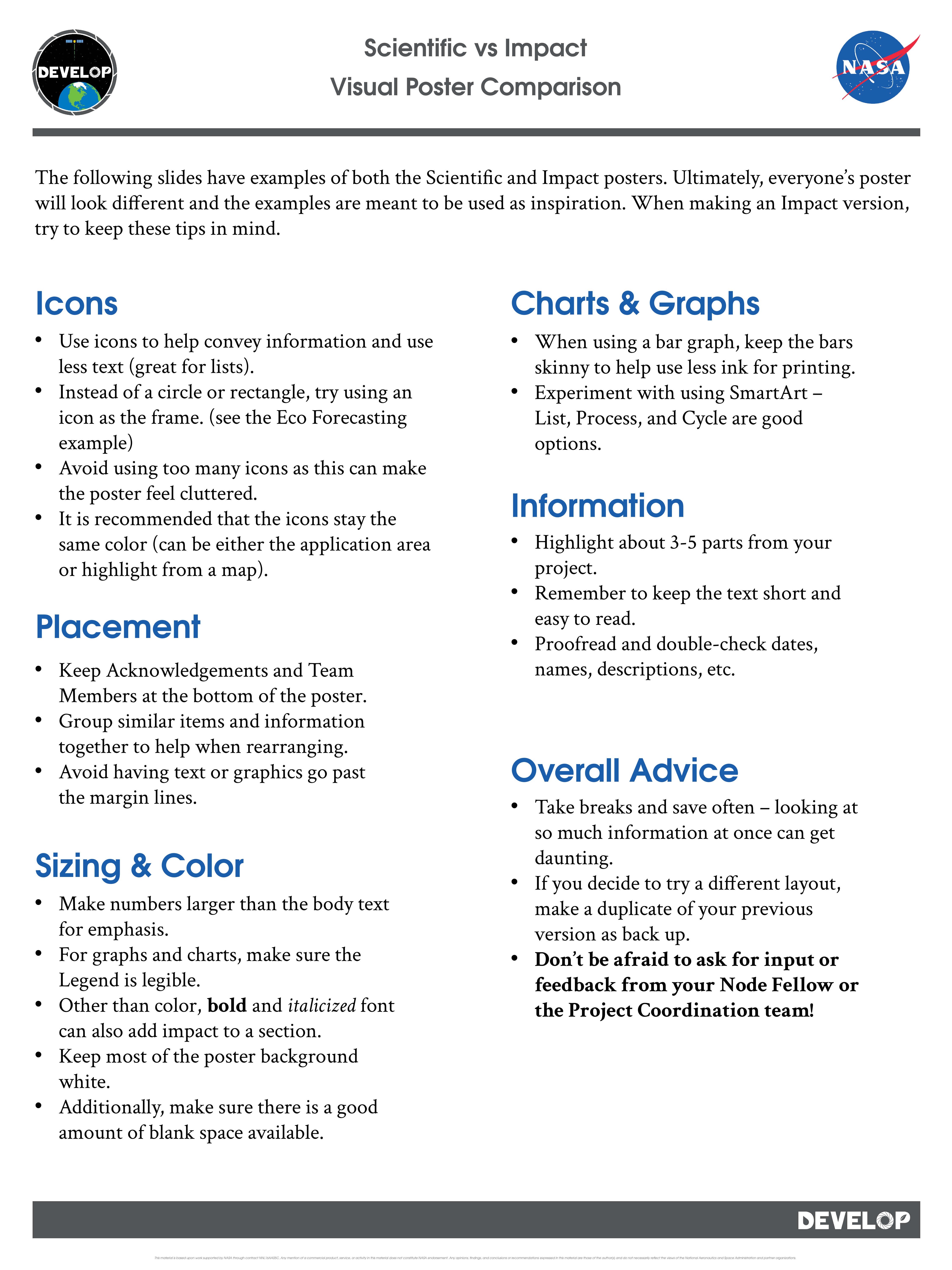

Scientific vs Impact
Visual Poster Comparison
The following slides have examples of both the Scientific and Impact posters. Ultimately, everyone’s poster will look different and the examples are meant to be used as inspiration. When making an Impact version, try to keep these tips in mind.
Charts & Graphs
Icons
Use icons to help convey information and use less text (great for lists).
Instead of a circle or rectangle, try using an icon as the frame. (see the Eco Forecasting example)
Avoid using too many icons as this can make the poster feel cluttered.
It is recommended that the icons stay the same color (can be either the application area or highlight from a map).

When using a bar graph, keep the bars skinny to help use less ink for printing.
Experiment with using SmartArt – List, Process, and Cycle are good options.

Information
Highlight about 3-5 parts from your project.
Remember to keep the text short and easy to read.
Proofread and double-check dates, names, descriptions, etc.

Placement
Keep Acknowledgements and Team Members at the bottom of the poster.
Group similar items and information together to help when rearranging.
Avoid having text or graphics go past the margin lines.

Overall Advice
Take breaks and save often – looking at so much information at once can get daunting.
If you decide to try a different layout, make a duplicate of your previous version as back up.
Don’t be afraid to ask for input or feedback from your Node Fellow or the Project Coordination team!

Sizing & Color
Make numbers larger than the body text for emphasis.
For graphs and charts, make sure the Legend is legible.
Other than color, bold and italicized font can also add impact to a section.
Keep most of the poster background white.
Additionally, make sure there is a good amount of blank space available.